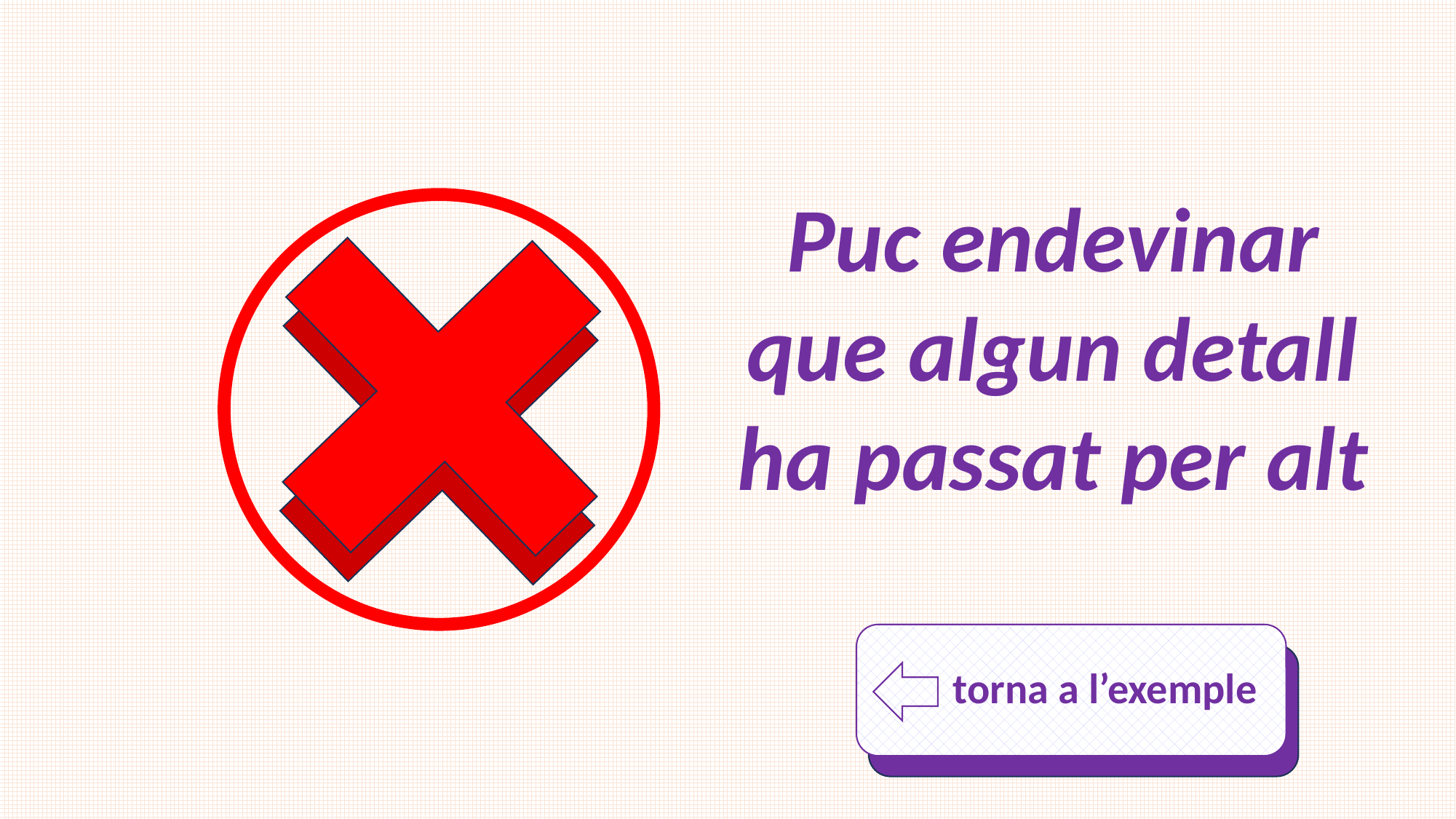

Puc endevinar
que algun detall
ha passat per alt

        torna a l’exemple